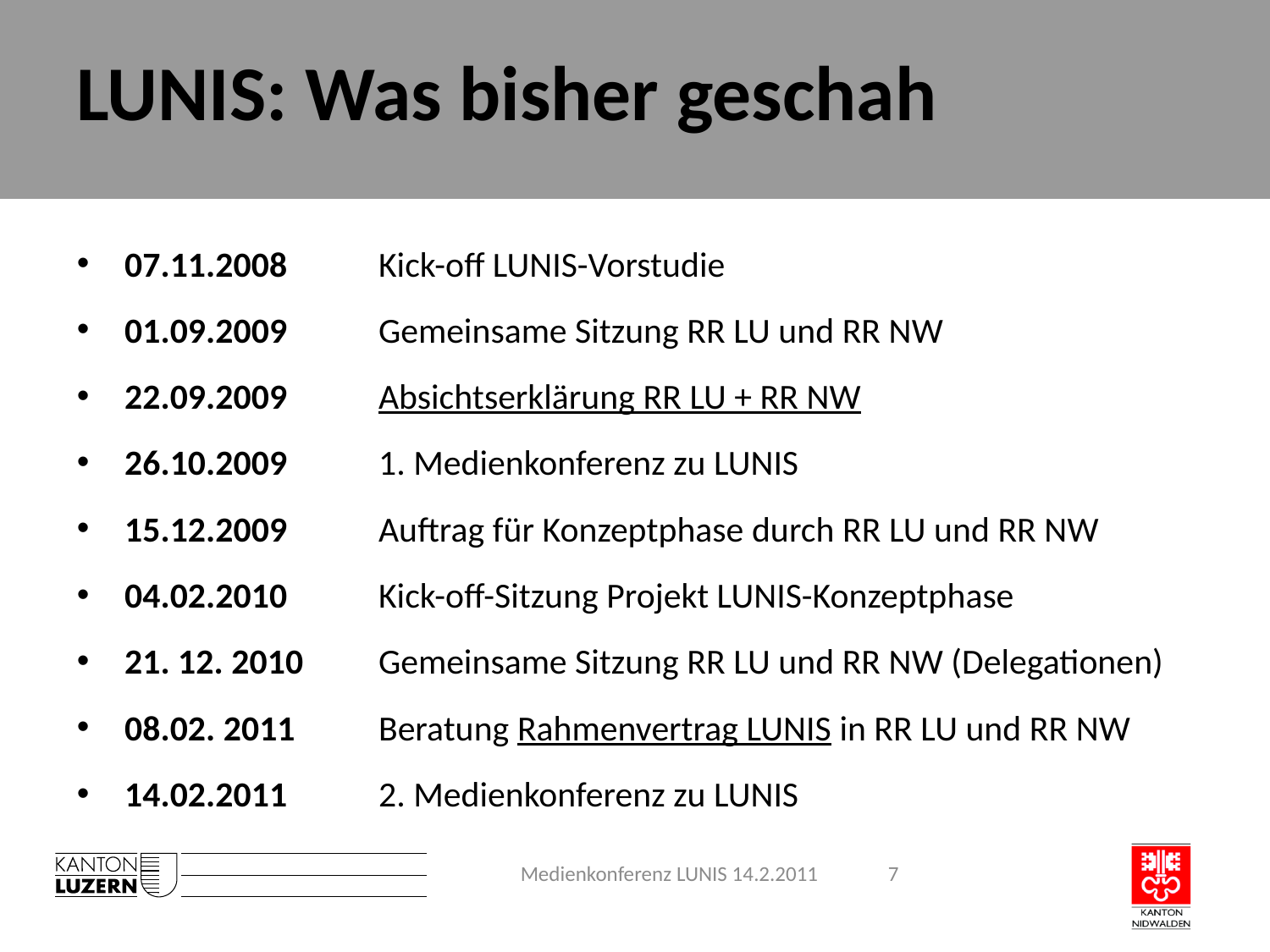

# LUNIS: Was bisher geschah
07.11.2008	Kick-off LUNIS-Vorstudie
01.09.2009	Gemeinsame Sitzung RR LU und RR NW
22.09.2009	Absichtserklärung RR LU + RR NW
26.10.2009	1. Medienkonferenz zu LUNIS
15.12.2009	Auftrag für Konzeptphase durch RR LU und RR NW
04.02.2010	Kick-off-Sitzung Projekt LUNIS-Konzeptphase
21. 12. 2010	Gemeinsame Sitzung RR LU und RR NW (Delegationen)
08.02. 2011	Beratung Rahmenvertrag LUNIS in RR LU und RR NW
14.02.2011	2. Medienkonferenz zu LUNIS

Medienkonferenz LUNIS 14.2.2011
7